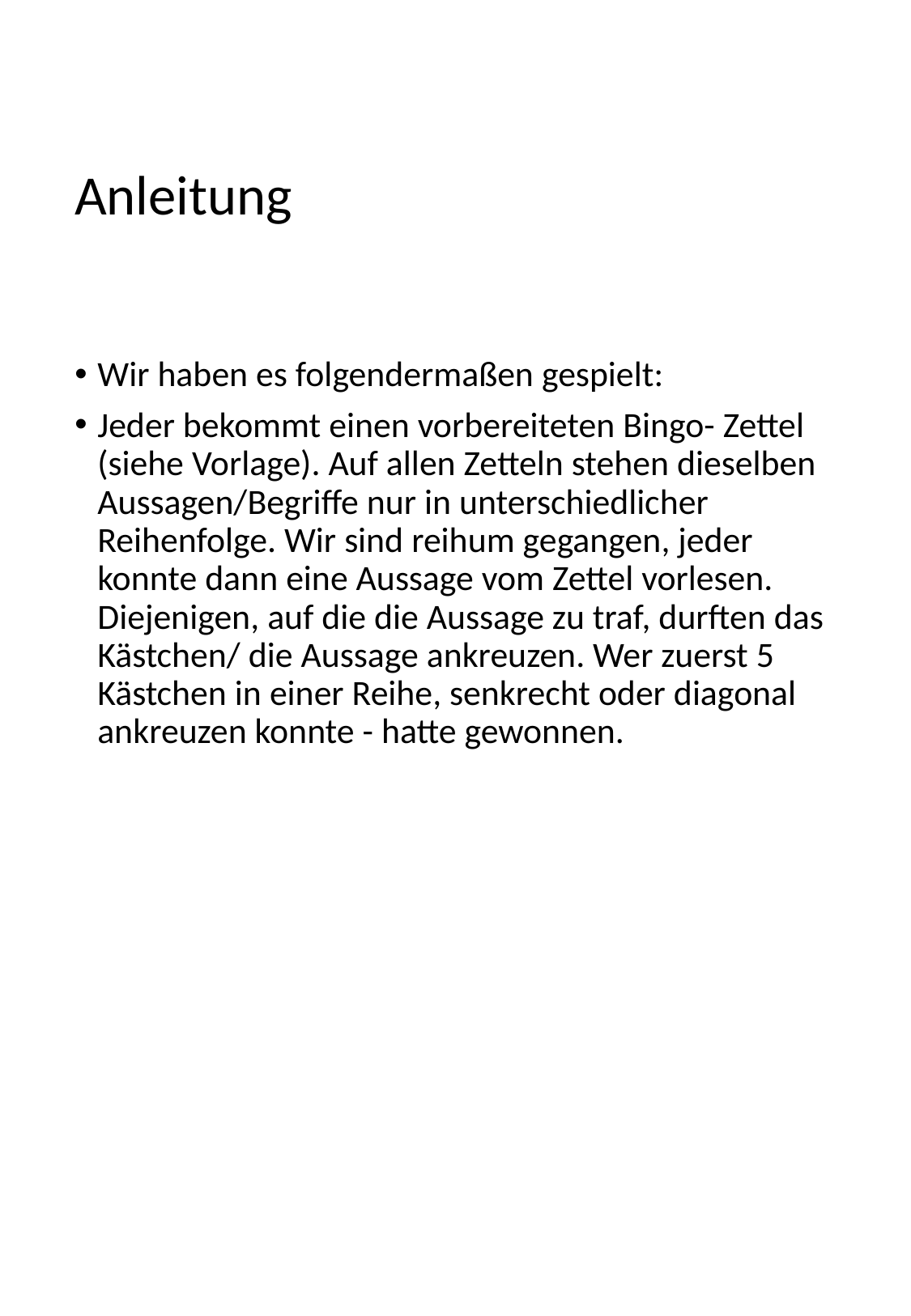

# Anleitung
Wir haben es folgendermaßen gespielt:
Jeder bekommt einen vorbereiteten Bingo- Zettel (siehe Vorlage). Auf allen Zetteln stehen dieselben Aussagen/Begriffe nur in unterschiedlicher Reihenfolge. Wir sind reihum gegangen, jeder konnte dann eine Aussage vom Zettel vorlesen. Diejenigen, auf die die Aussage zu traf, durften das Kästchen/ die Aussage ankreuzen. Wer zuerst 5 Kästchen in einer Reihe, senkrecht oder diagonal ankreuzen konnte - hatte gewonnen.